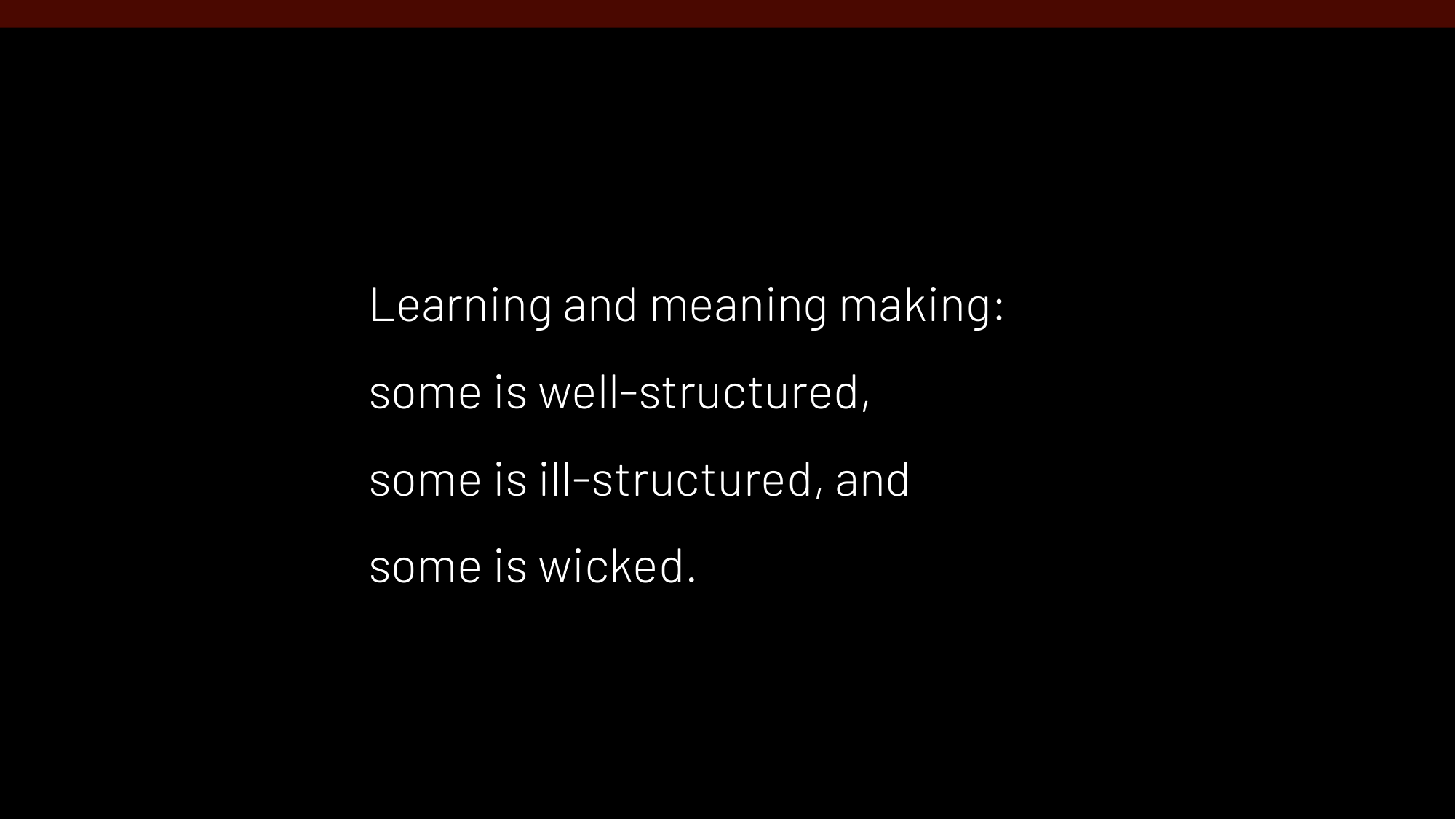

Learning and meaning making:
some is well-structured,
some is ill-structured, and
some is wicked.